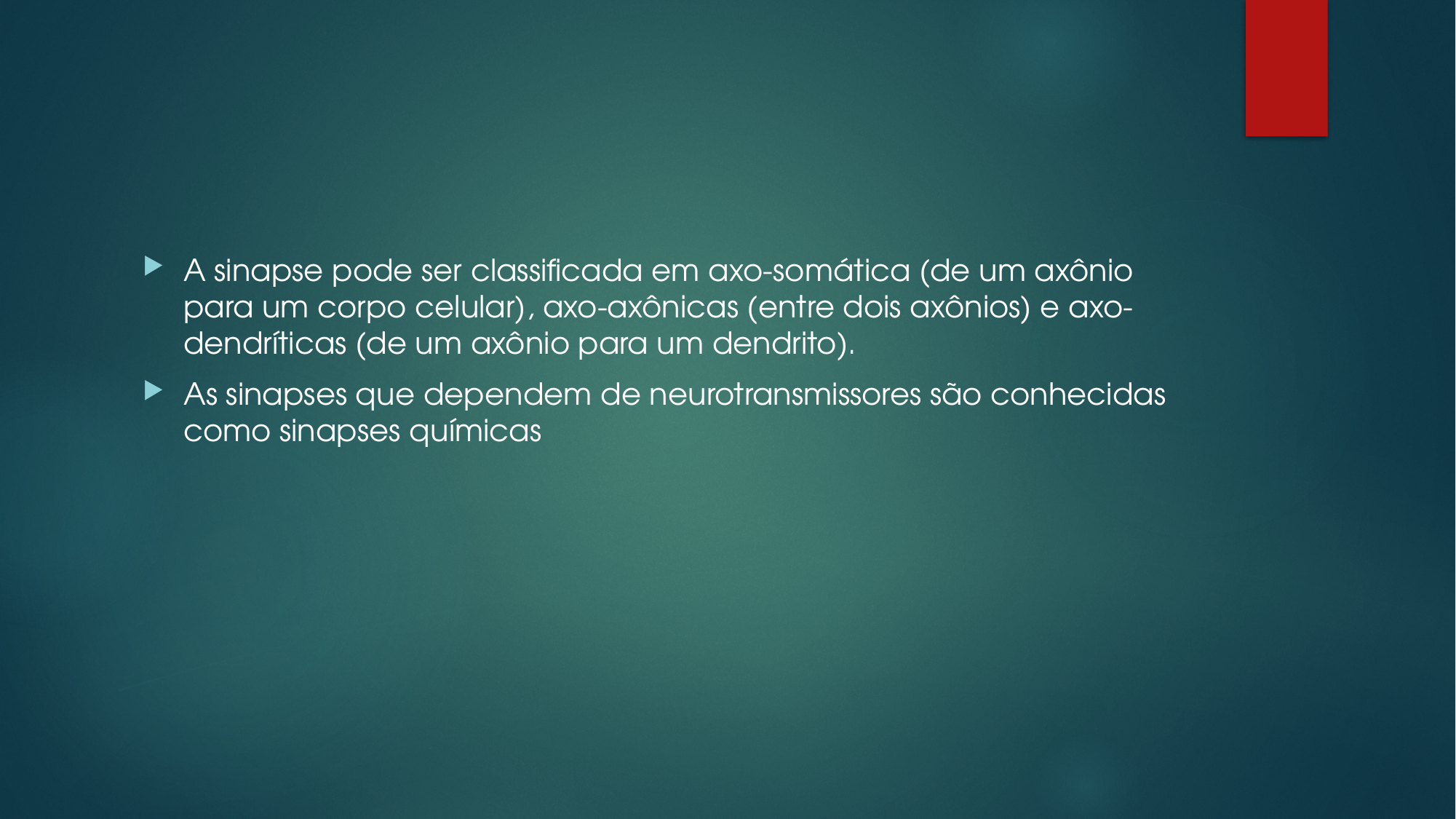

#
A sinapse pode ser classificada em axo-somática (de um axônio para um corpo celular), axo-axônicas (entre dois axônios) e axo-dendríticas (de um axônio para um dendrito).
As sinapses que dependem de neurotransmissores são conhecidas como sinapses químicas